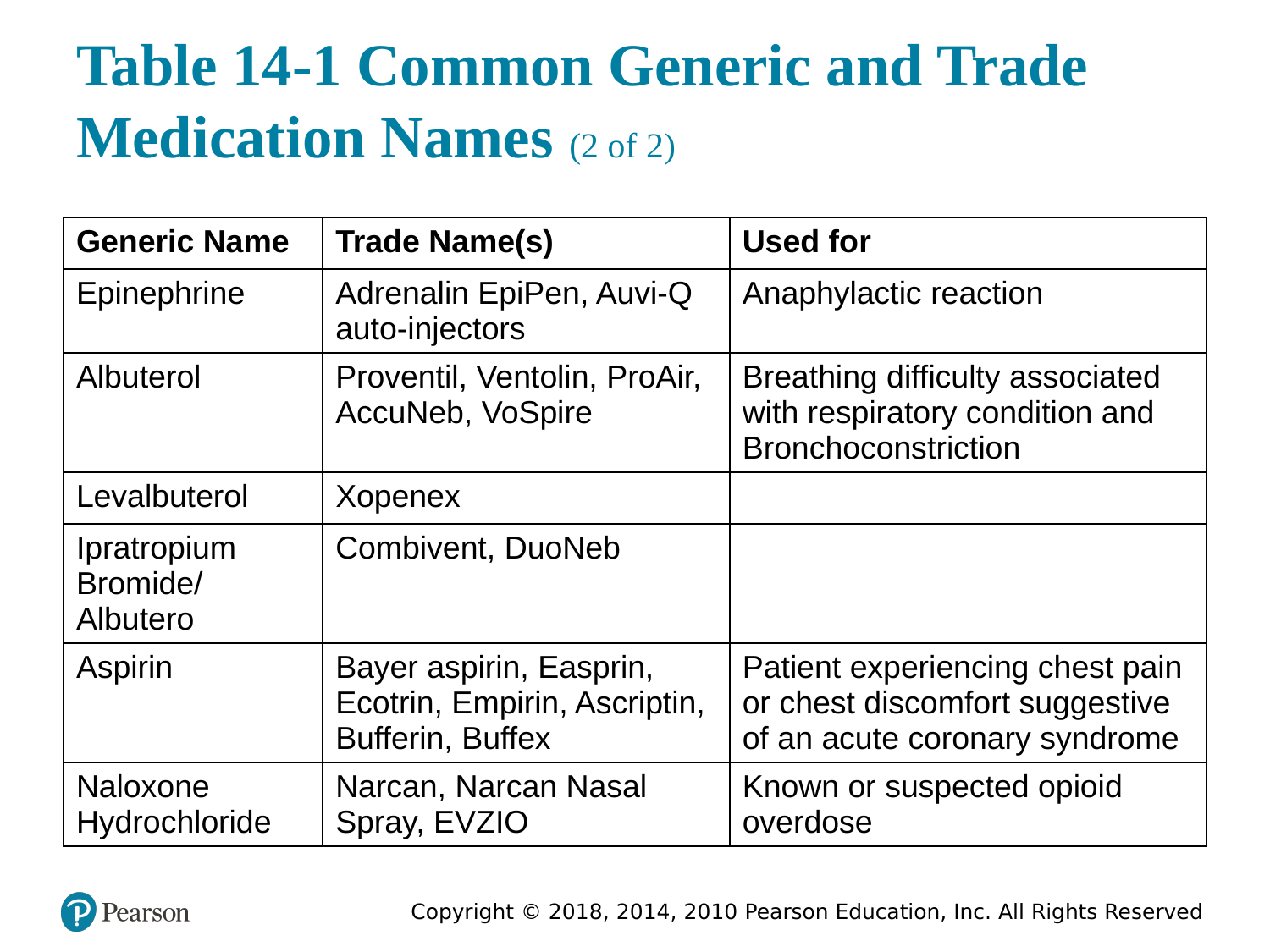

# Table 14-1 Common Generic and Trade Medication Names (2 of 2)
| Generic Name | Trade Name(s) | Used for |
| --- | --- | --- |
| Epinephrine | Adrenalin EpiPen, Auvi-Q auto-injectors | Anaphylactic reaction |
| Albuterol | Proventil, Ventolin, ProAir, AccuNeb, VoSpire | Breathing difficulty associated with respiratory condition and Bronchoconstriction |
| Levalbuterol | Xopenex | Blank |
| Ipratropium Bromide/ Albutero | Combivent, DuoNeb | Blank |
| Aspirin | Bayer aspirin, Easprin, Ecotrin, Empirin, Ascriptin, Bufferin, Buffex | Patient experiencing chest pain or chest discomfort suggestive of an acute coronary syndrome |
| Naloxone Hydrochloride | Narcan, Narcan Nasal Spray, EVZIO | Known or suspected opioid overdose |